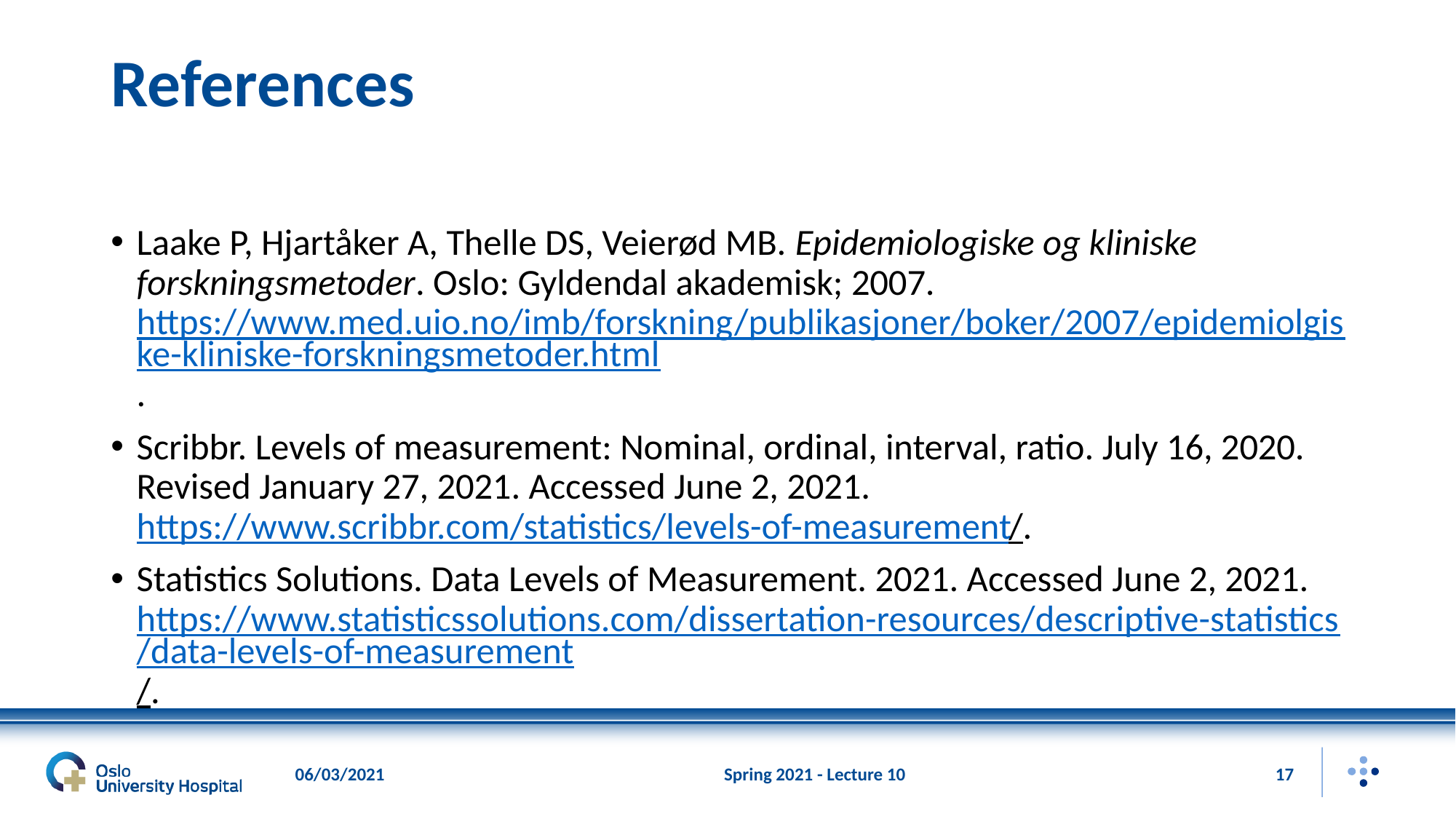

# References
Laake P, Hjartåker A, Thelle DS, Veierød MB. Epidemiologiske og kliniske forskningsmetoder. Oslo: Gyldendal akademisk; 2007. https://www.med.uio.no/imb/forskning/publikasjoner/boker/2007/epidemiolgiske-kliniske-forskningsmetoder.html.
Scribbr. Levels of measurement: Nominal, ordinal, interval, ratio. July 16, 2020. Revised January 27, 2021. Accessed June 2, 2021. https://www.scribbr.com/statistics/levels-of-measurement/.
Statistics Solutions. Data Levels of Measurement. 2021. Accessed June 2, 2021. https://www.statisticssolutions.com/dissertation-resources/descriptive-statistics/data-levels-of-measurement/.
06/03/2021
Spring 2021 - Lecture 10
17